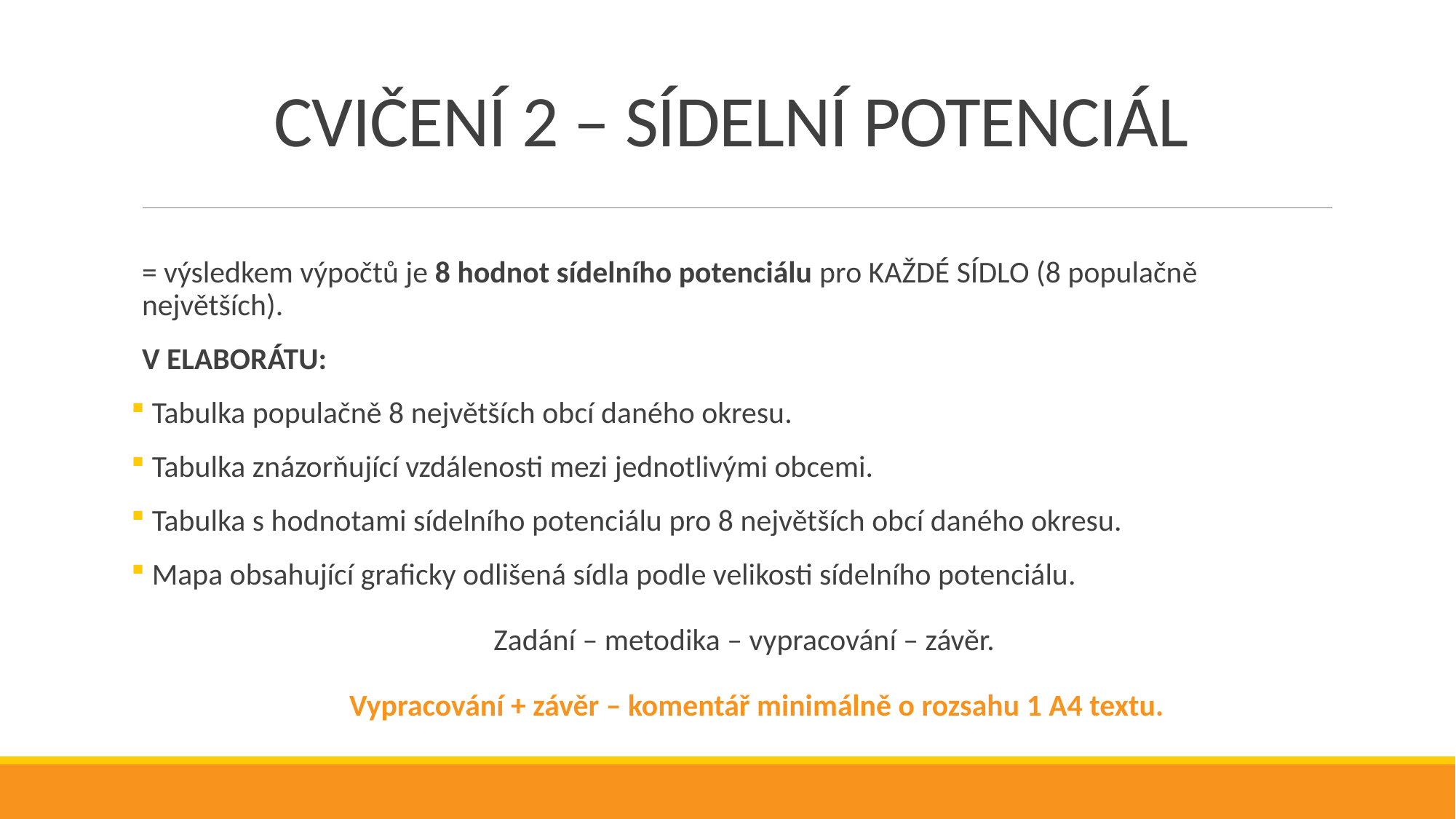

# CVIČENÍ 2 – SÍDELNÍ POTENCIÁL
= výsledkem výpočtů je 8 hodnot sídelního potenciálu pro KAŽDÉ SÍDLO (8 populačně největších).
V ELABORÁTU:
 Tabulka populačně 8 největších obcí daného okresu.
 Tabulka znázorňující vzdálenosti mezi jednotlivými obcemi.
 Tabulka s hodnotami sídelního potenciálu pro 8 největších obcí daného okresu.
 Mapa obsahující graficky odlišená sídla podle velikosti sídelního potenciálu.
                                                   Zadání – metodika – vypracování – závěr.
                              Vypracování + závěr – komentář minimálně o rozsahu 1 A4 textu.